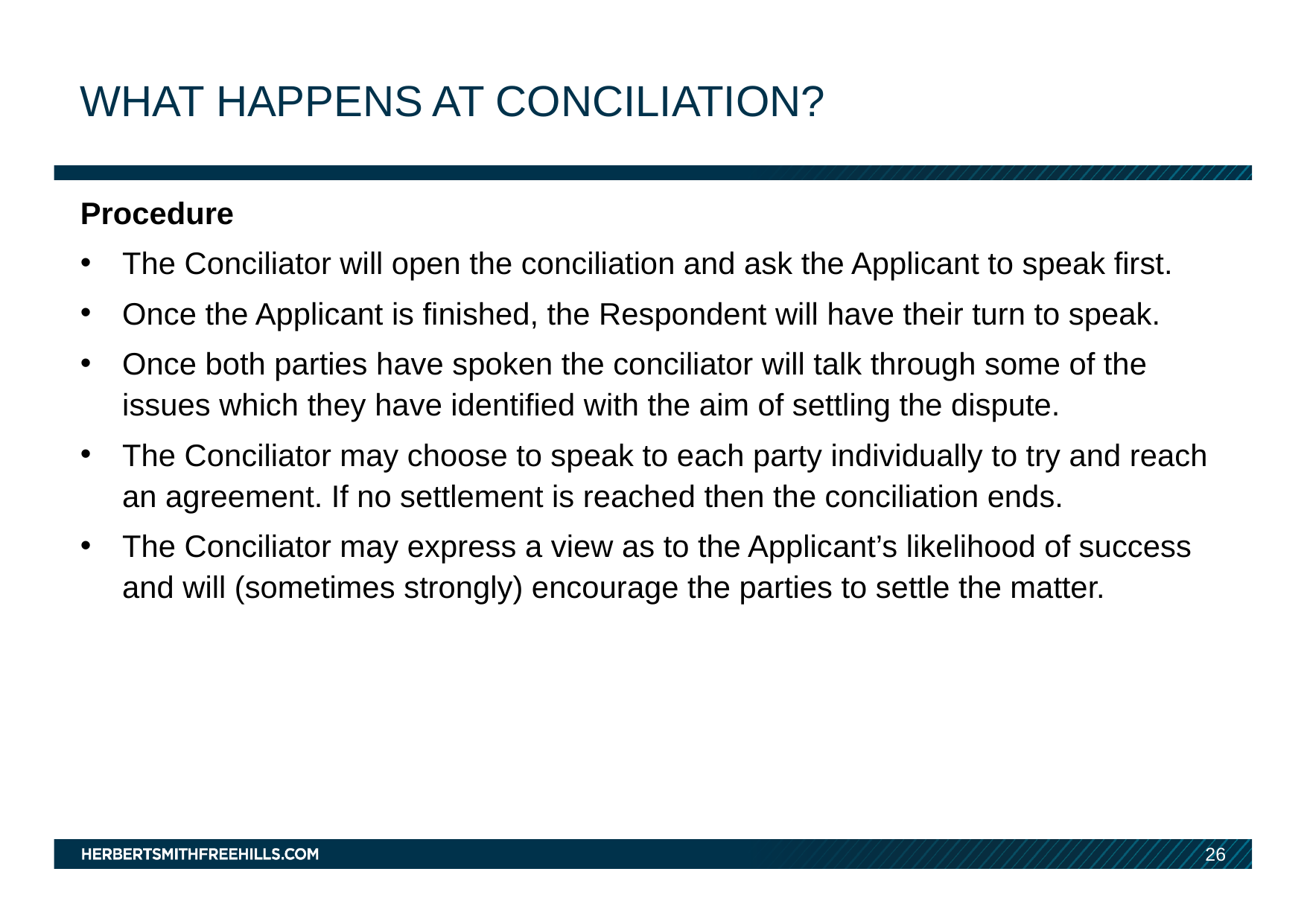

# what happens at conciliation?
Procedure
The Conciliator will open the conciliation and ask the Applicant to speak first.
Once the Applicant is finished, the Respondent will have their turn to speak.
Once both parties have spoken the conciliator will talk through some of the issues which they have identified with the aim of settling the dispute.
The Conciliator may choose to speak to each party individually to try and reach an agreement. If no settlement is reached then the conciliation ends.
The Conciliator may express a view as to the Applicant’s likelihood of success and will (sometimes strongly) encourage the parties to settle the matter.